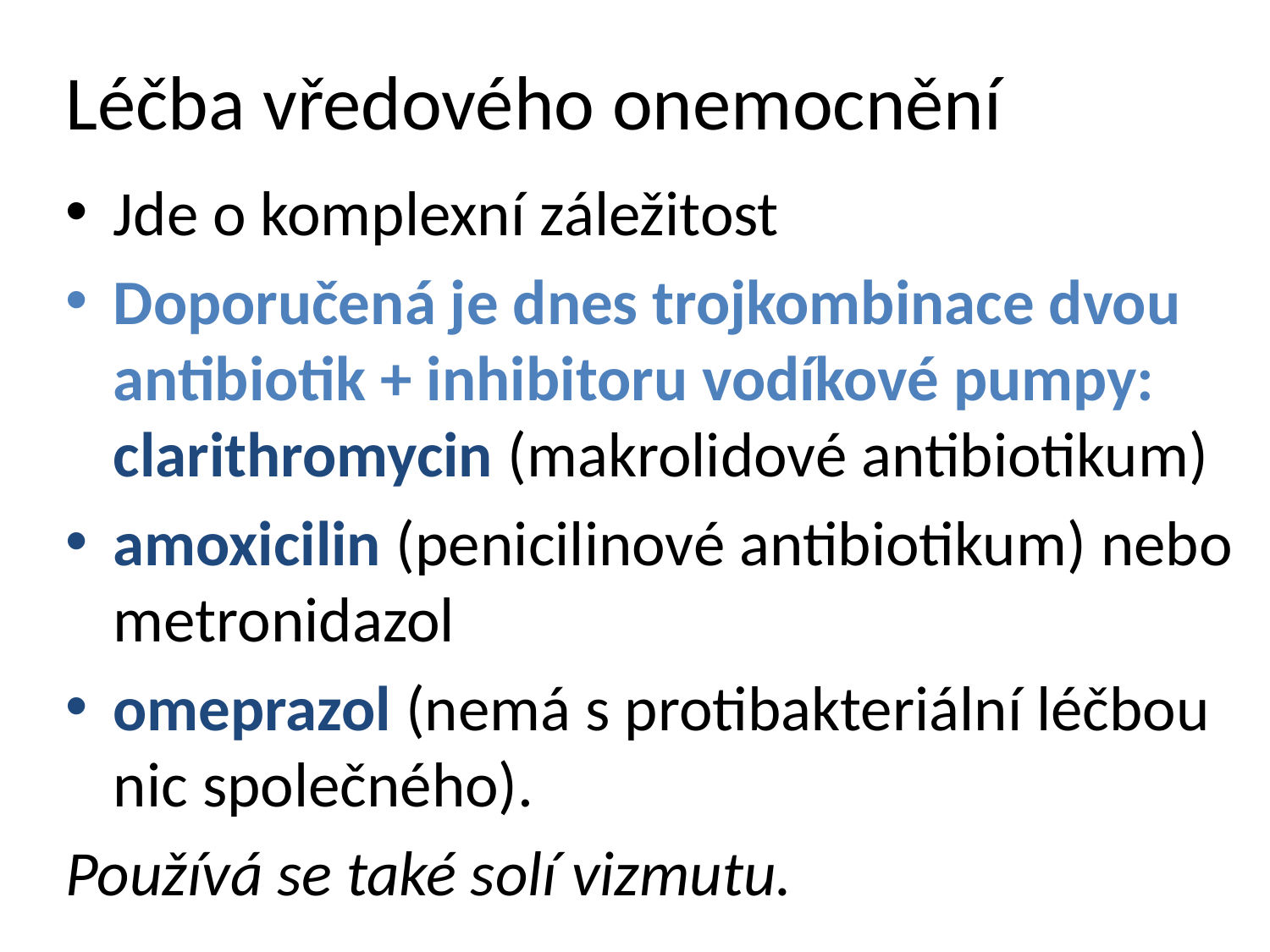

# Léčba vředového onemocnění
Jde o komplexní záležitost
Doporučená je dnes trojkombinace dvou antibiotik + inhibitoru vodíkové pumpy: clarithromycin (makrolidové antibiotikum)
amoxicilin (penicilinové antibiotikum) nebo metronidazol
omeprazol (nemá s protibakteriální léčbou nic společného).
Používá se také solí vizmutu.